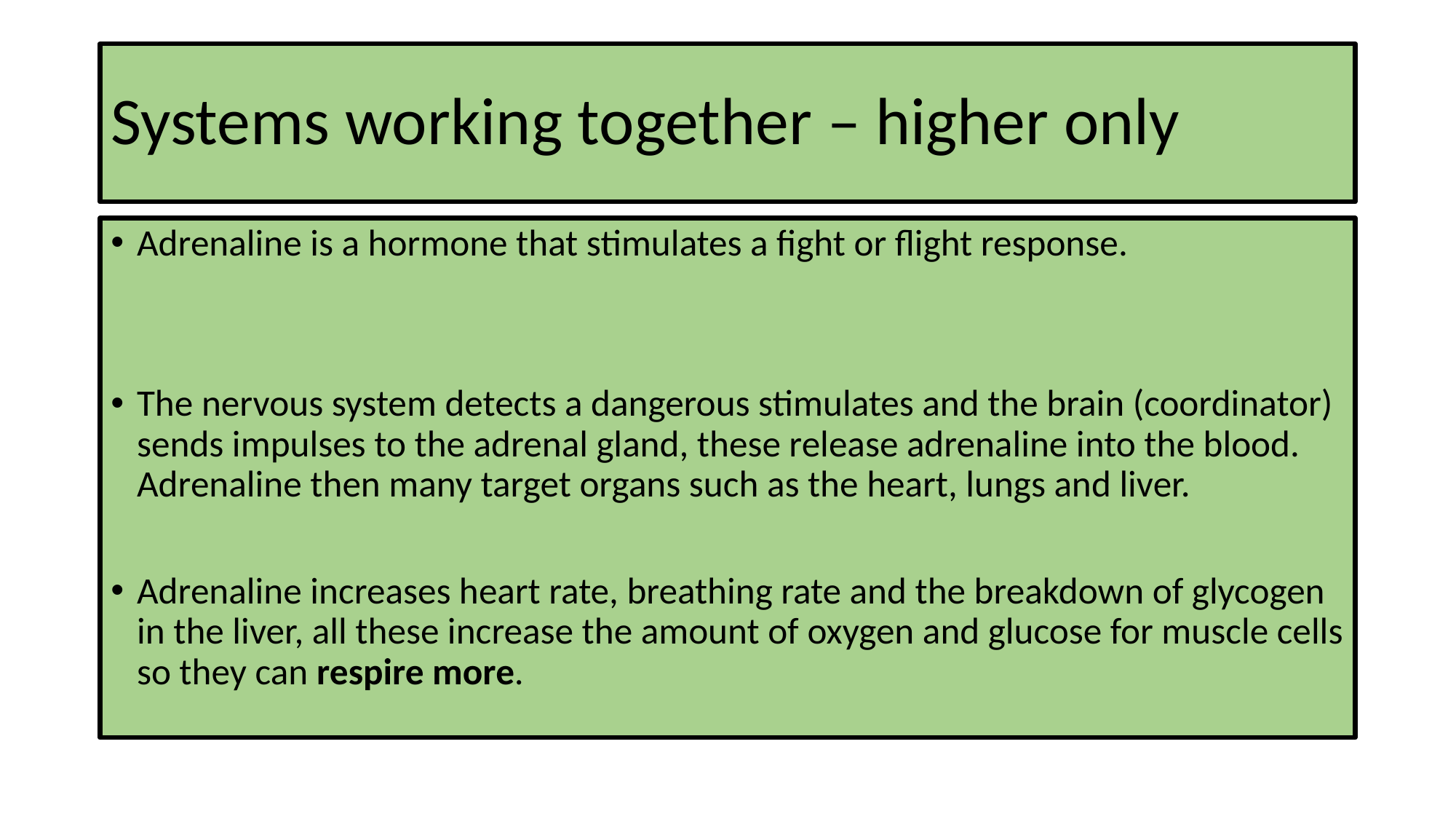

# Systems working together – higher only
Adrenaline is a hormone that stimulates a fight or flight response.

The nervous system detects a dangerous stimulates and the brain (coordinator) sends impulses to the adrenal gland, these release adrenaline into the blood. Adrenaline then many target organs such as the heart, lungs and liver.

Adrenaline increases heart rate, breathing rate and the breakdown of glycogen in the liver, all these increase the amount of oxygen and glucose for muscle cells so they can respire more.